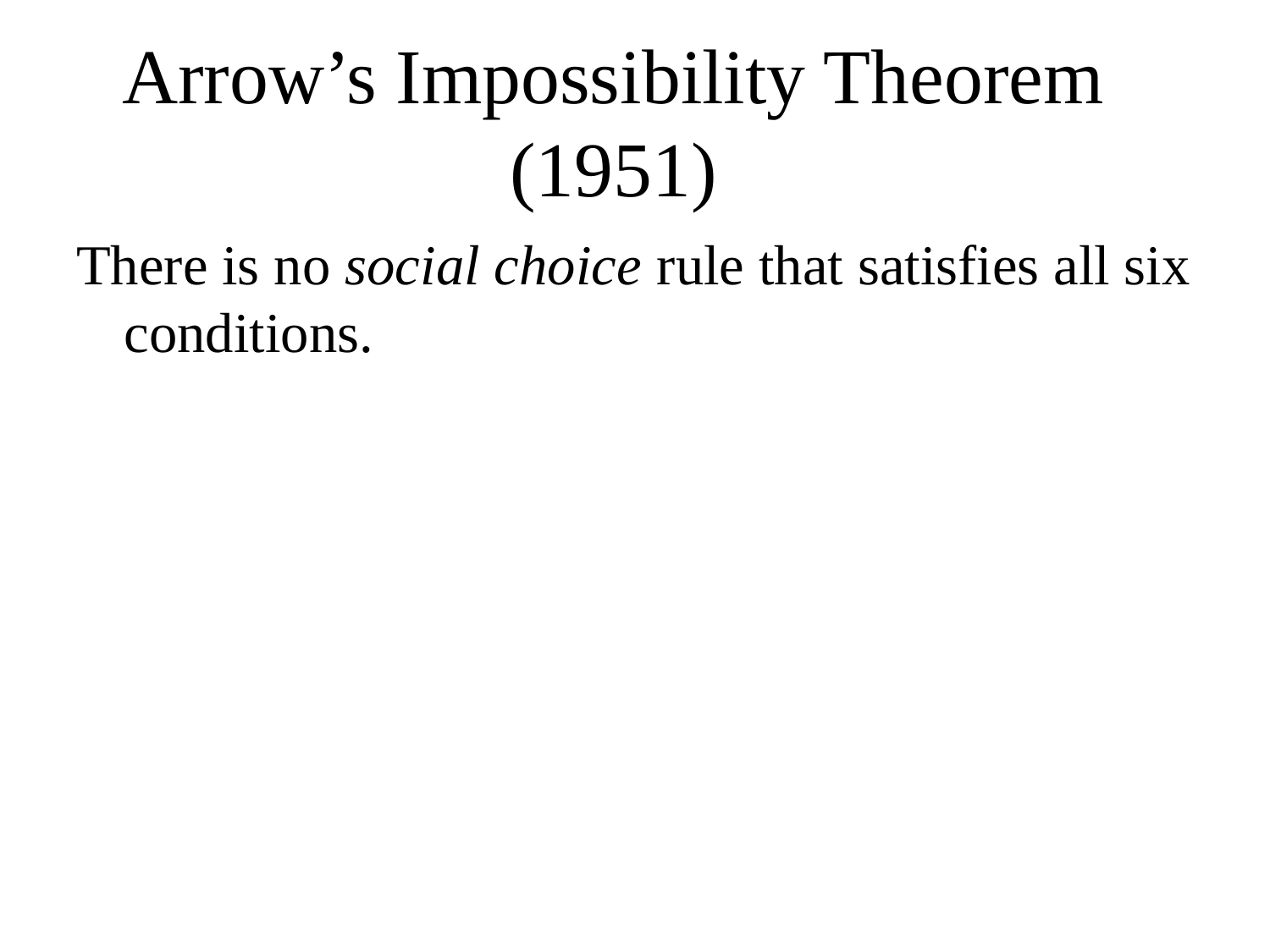

# Arrow’s Impossibility Theorem (1951)
There is no social choice rule that satisfies all six conditions.